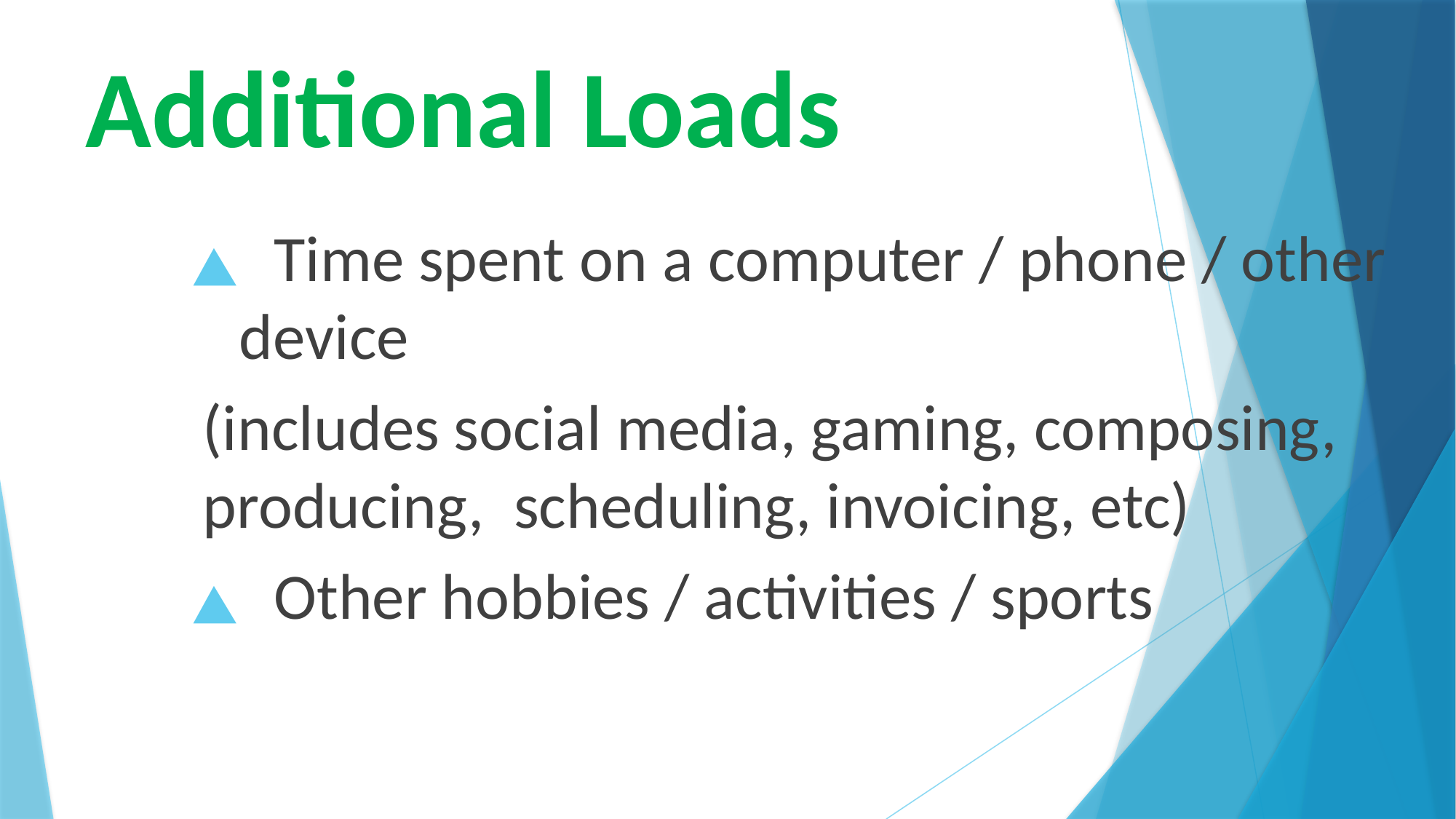

Time spent on a computer / phone / other device
(includes social media, gaming, composing, producing,  scheduling, invoicing, etc)
  Other hobbies / activities / sports

# Additional Loads